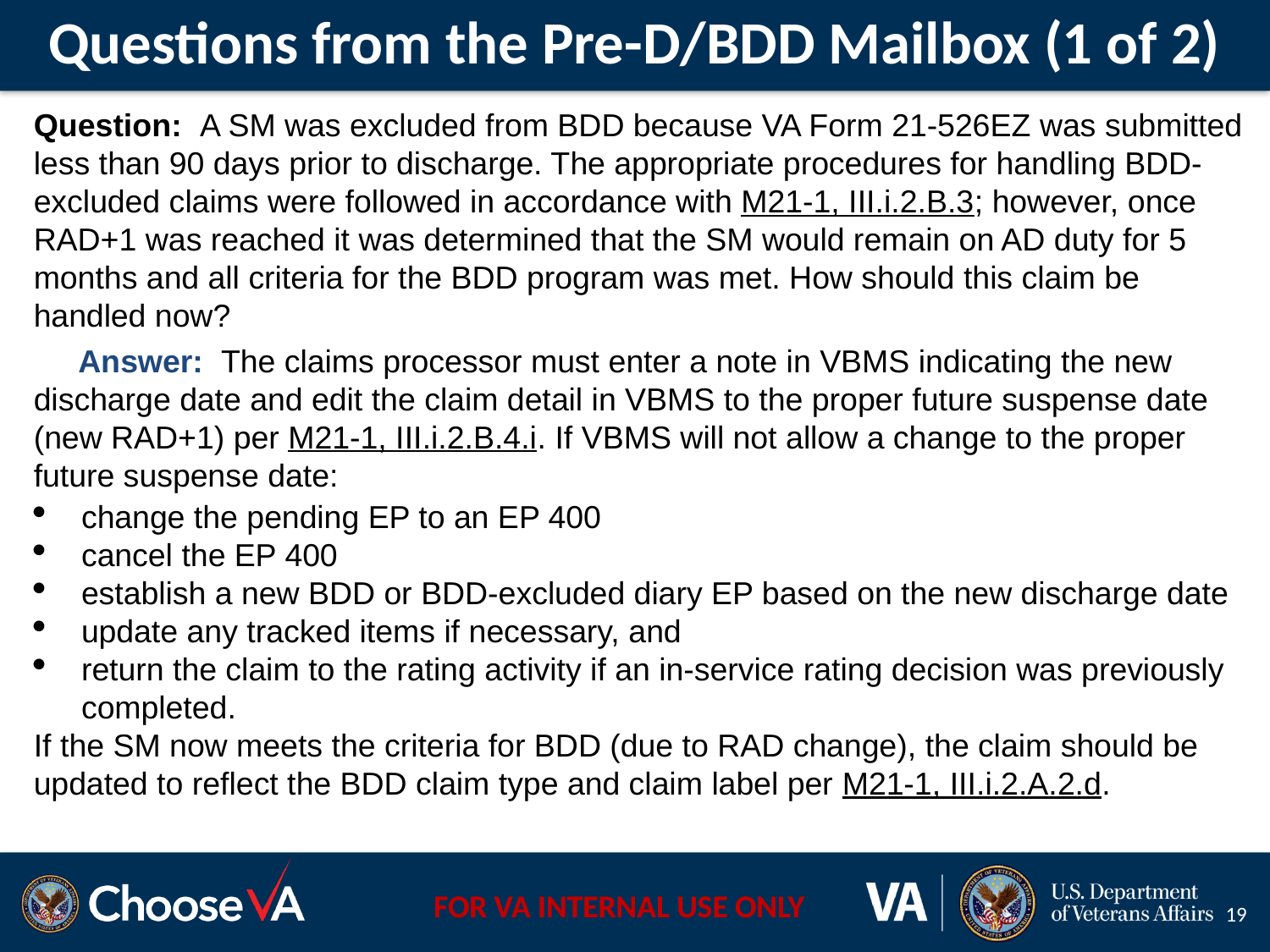

# Questions from the Pre-D/BDD Mailbox (1 of 2)
Question:  A SM was excluded from BDD because VA Form 21-526EZ was submitted less than 90 days prior to discharge. The appropriate procedures for handling BDD-excluded claims were followed in accordance with M21-1, III.i.2.B.3; however, once RAD+1 was reached it was determined that the SM would remain on AD duty for 5 months and all criteria for the BDD program was met. How should this claim be handled now?
     Answer:  The claims processor must enter a note in VBMS indicating the new discharge date and edit the claim detail in VBMS to the proper future suspense date (new RAD+1) per M21-1, III.i.2.B.4.i. If VBMS will not allow a change to the proper future suspense date:
change the pending EP to an EP 400
cancel the EP 400
establish a new BDD or BDD-excluded diary EP based on the new discharge date
update any tracked items if necessary, and
return the claim to the rating activity if an in-service rating decision was previously completed.
If the SM now meets the criteria for BDD (due to RAD change), the claim should be updated to reflect the BDD claim type and claim label per M21-1, III.i.2.A.2.d.
19